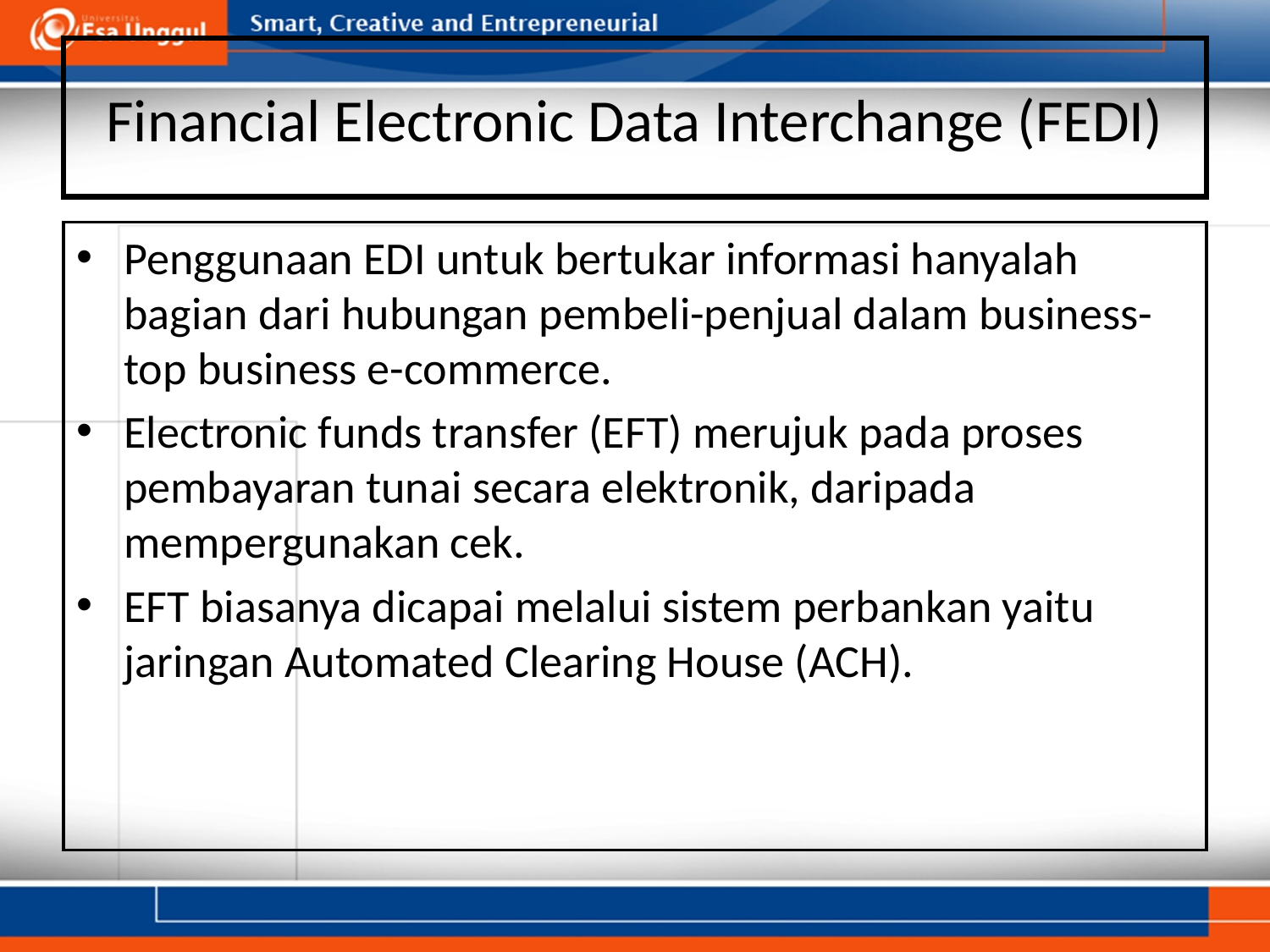

# Financial Electronic Data Interchange (FEDI)
Penggunaan EDI untuk bertukar informasi hanyalah bagian dari hubungan pembeli-penjual dalam business-top business e-commerce.
Electronic funds transfer (EFT) merujuk pada proses pembayaran tunai secara elektronik, daripada mempergunakan cek.
EFT biasanya dicapai melalui sistem perbankan yaitu jaringan Automated Clearing House (ACH).